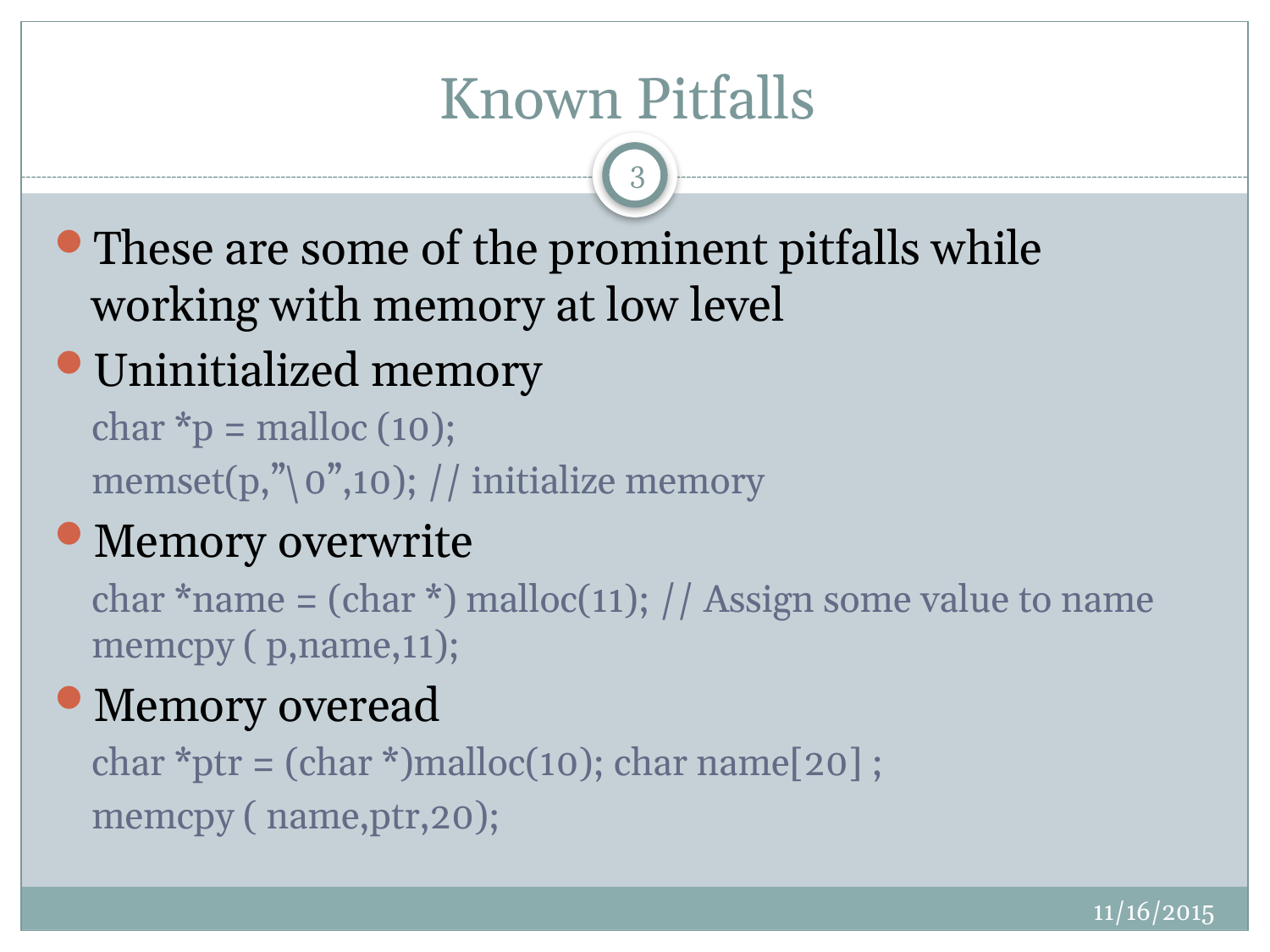

# Known Pitfalls
3
These are some of the prominent pitfalls while working with memory at low level
Uninitialized memory
char *p = malloc (10);
memset(p,”\0”,10); // initialize memory
Memory overwrite
char *name = (char *) malloc(11); // Assign some value to name memcpy ( p,name,11);
Memory overead
char *ptr = (char *)malloc(10); char name[20] ;
memcpy ( name,ptr,20);
11/16/2015